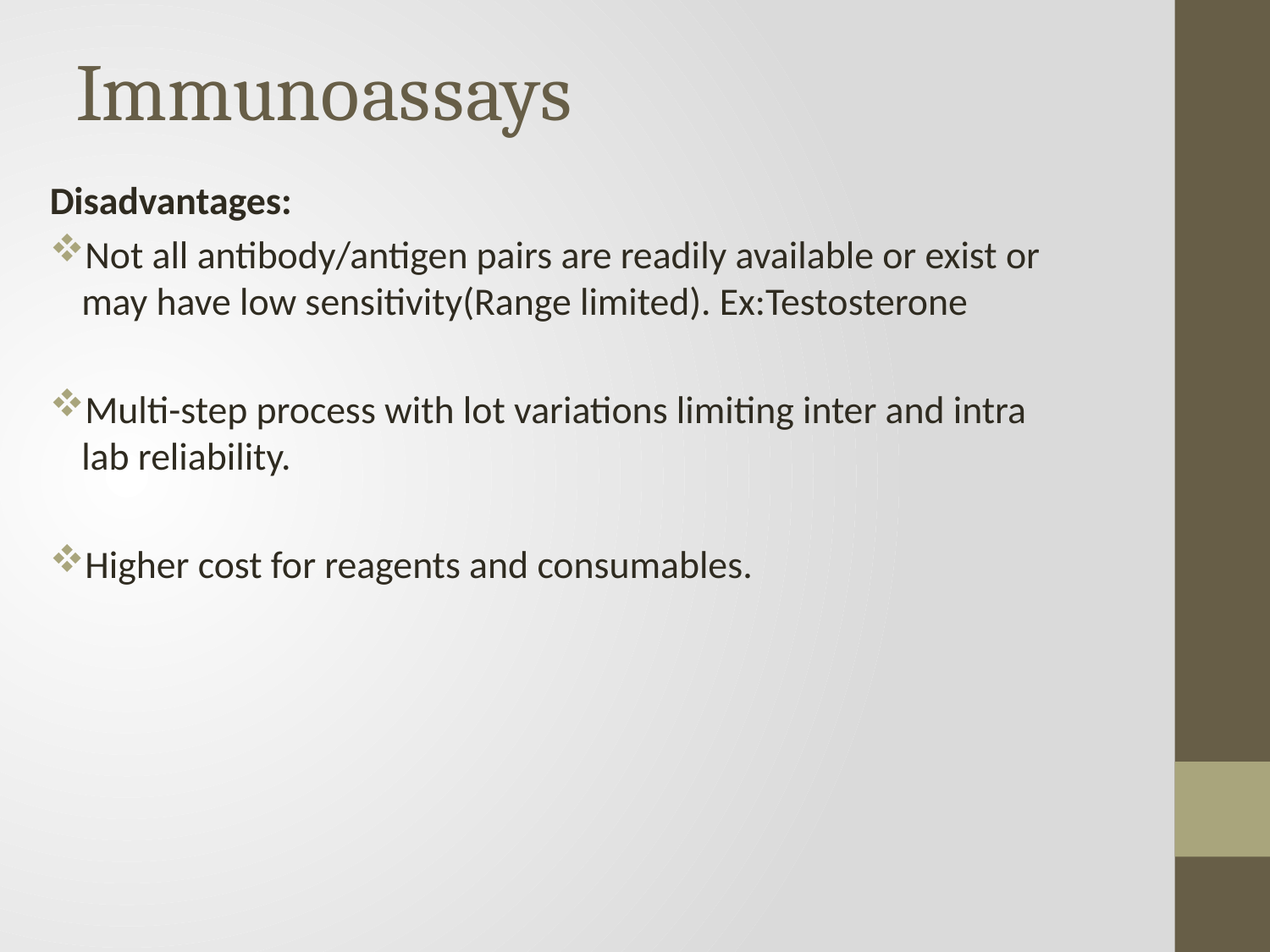

# Immunoassays
Disadvantages:
Not all antibody/antigen pairs are readily available or exist or may have low sensitivity(Range limited). Ex:Testosterone

Multi-step process with lot variations limiting inter and intra lab reliability.

Higher cost for reagents and consumables.